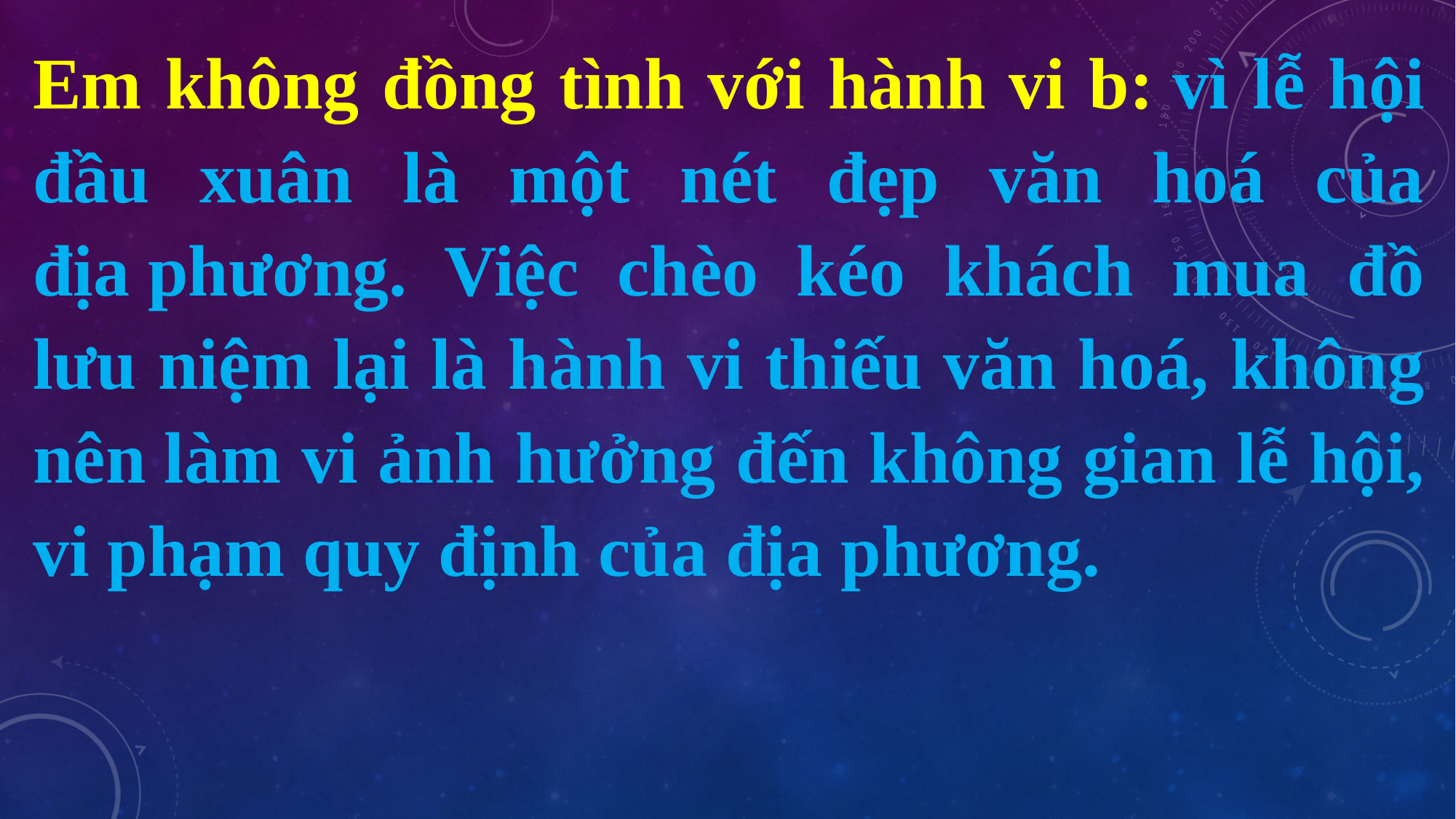

Em không đồng tình với hành vi b: vì lễ hội đầu xuân là một nét đẹp văn hoá của địa phương. Việc chèo kéo khách mua đồ lưu niệm lại là hành vi thiếu văn hoá, không nên làm vi ảnh hưởng đến không gian lễ hội, vi phạm quy định của địa phương.